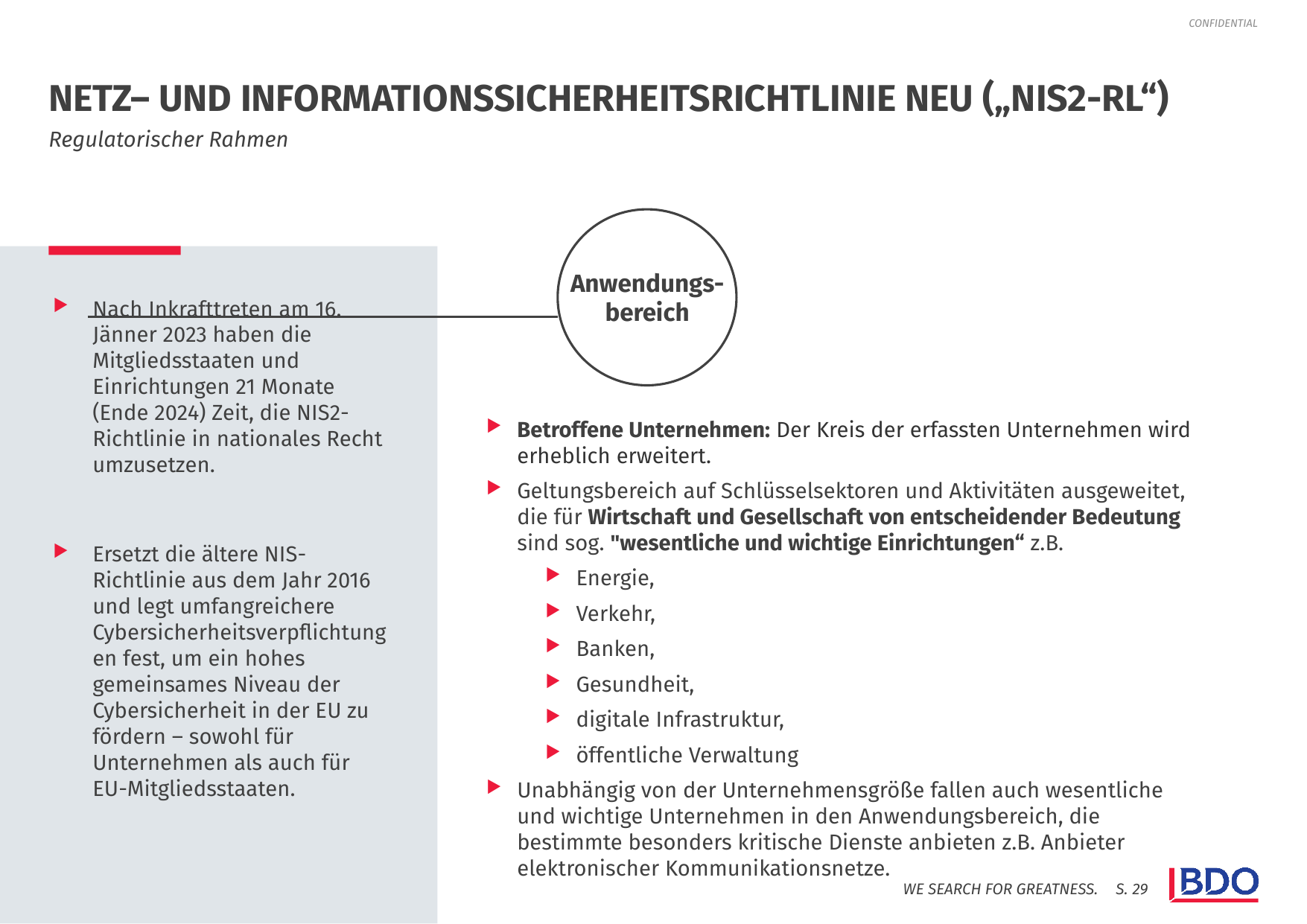

# Netz– und informationssicherheitsrichtlinie NEU („NIS2-RL“)
Regulatorischer Rahmen

Anwendungs-
bereich
Nach Inkrafttreten am 16. Jänner 2023 haben die Mitgliedsstaaten und Einrichtungen 21 Monate (Ende 2024) Zeit, die NIS2-Richtlinie in nationales Recht umzusetzen.

Ersetzt die ältere NIS-Richtlinie aus dem Jahr 2016 und legt umfangreichere Cybersicherheitsverpflichtungen fest, um ein hohes gemeinsames Niveau der Cybersicherheit in der EU zu fördern – sowohl für Unternehmen als auch für EU-Mitgliedsstaaten.

Betroffene Unternehmen: Der Kreis der erfassten Unternehmen wird erheblich erweitert.
Geltungsbereich auf Schlüsselsektoren und Aktivitäten ausgeweitet, die für Wirtschaft und Gesellschaft von entscheidender Bedeutung sind sog. "wesentliche und wichtige Einrichtungen“ z.B.
Energie,
Verkehr,
Banken,
Gesundheit,
digitale Infrastruktur,
öffentliche Verwaltung
Unabhängig von der Unternehmensgröße fallen auch wesentliche und wichtige Unternehmen in den Anwendungsbereich, die bestimmte besonders kritische Dienste anbieten z.B. Anbieter elektronischer Kommunikationsnetze.

Elemente wie dieses können an den Farbfokus des Dokuments angepasst und umgefärbt werden